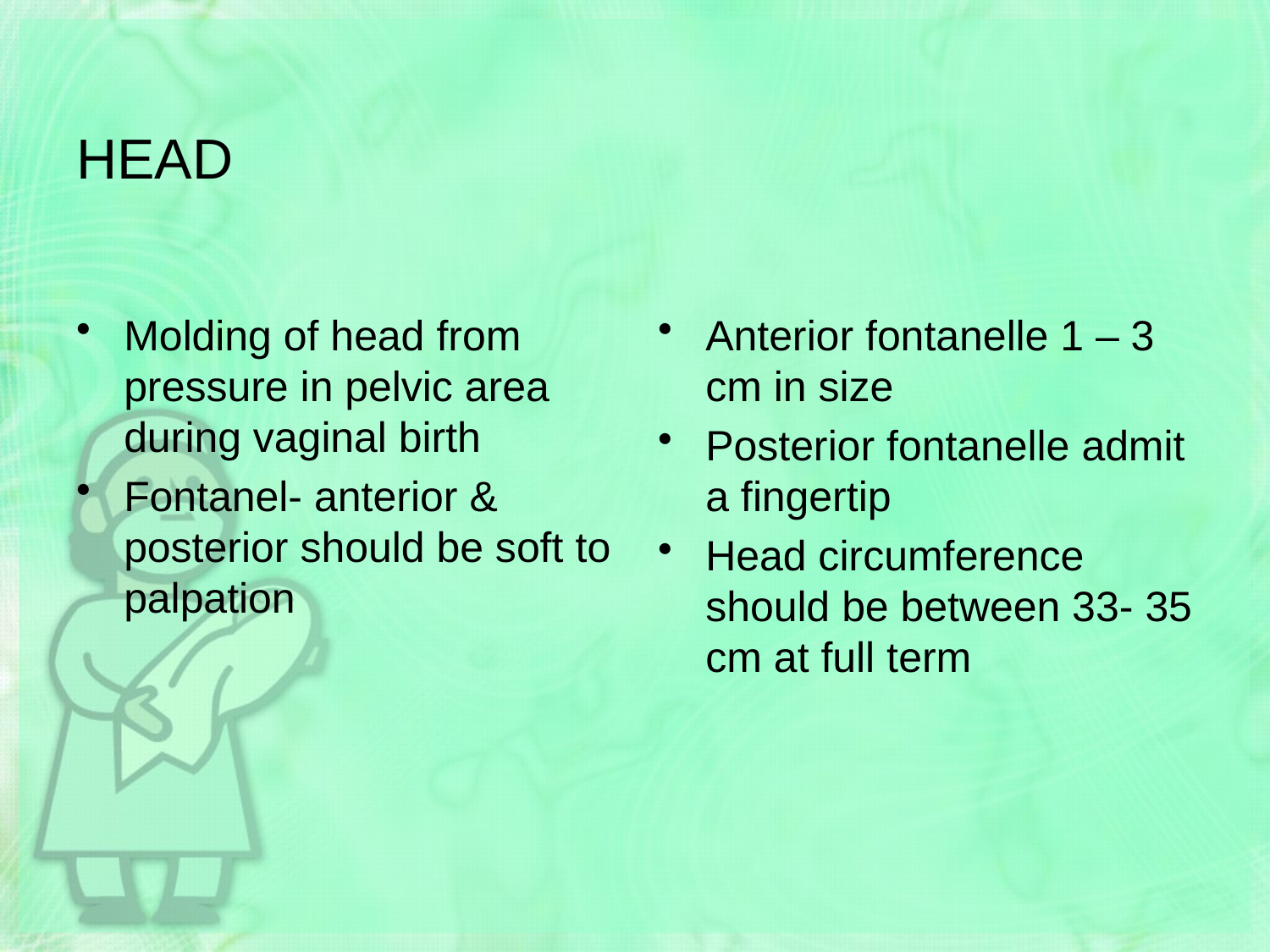

# HEAD
Molding of head from pressure in pelvic area during vaginal birth
Fontanel- anterior & posterior should be soft to palpation

Anterior fontanelle 1 – 3 cm in size
Posterior fontanelle admit a fingertip
Head circumference should be between 33- 35 cm at full term